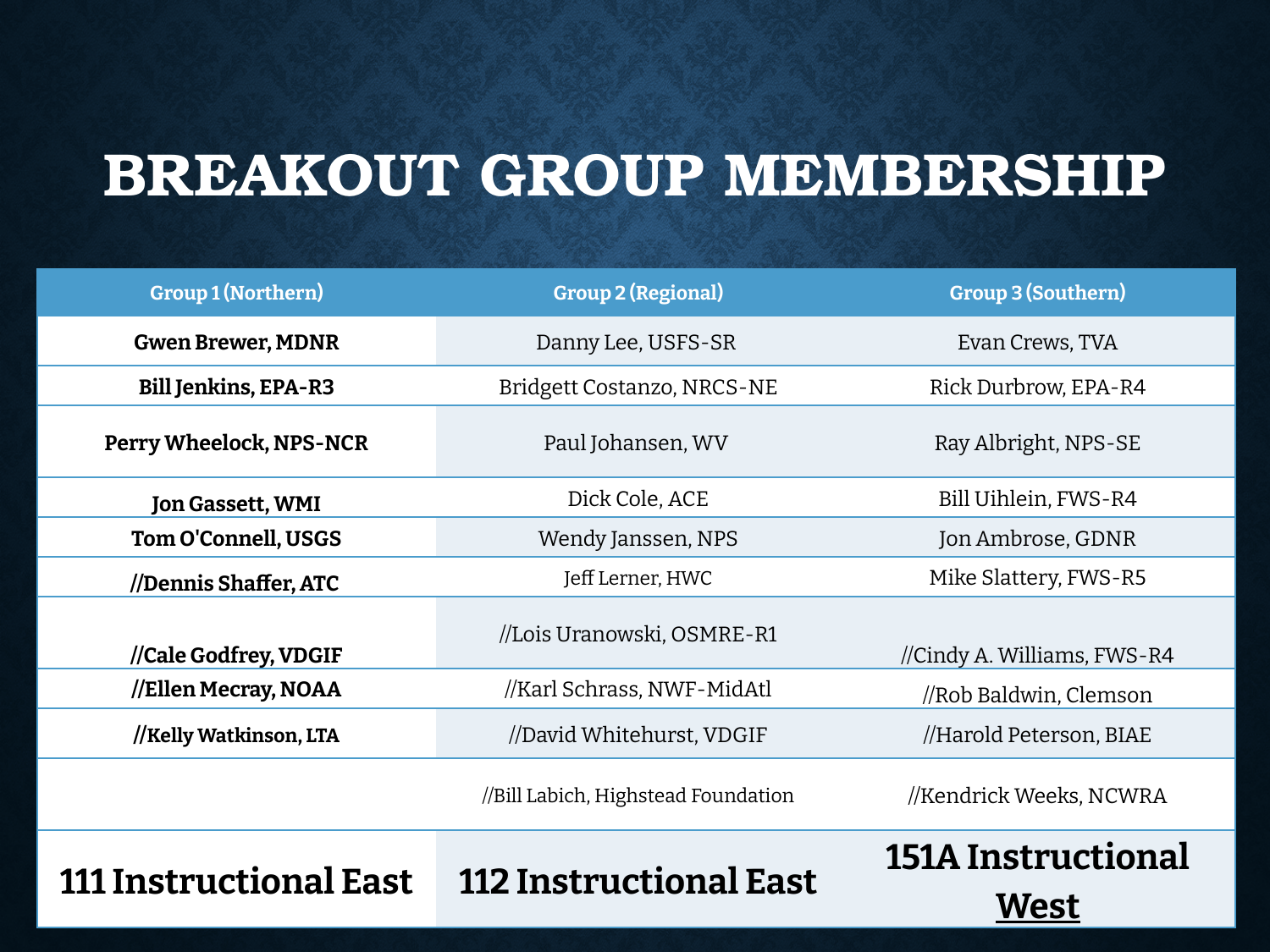

# Breakout Group Membership
| Group 1 (Northern) | Group 2 (Regional) | Group 3 (Southern) |
| --- | --- | --- |
| Gwen Brewer, MDNR | Danny Lee, USFS-SR | Evan Crews, TVA |
| Bill Jenkins, EPA-R3 | Bridgett Costanzo, NRCS-NE | Rick Durbrow, EPA-R4 |
| Perry Wheelock, NPS-NCR | Paul Johansen, WV | Ray Albright, NPS-SE |
| Jon Gassett, WMI | Dick Cole, ACE | Bill Uihlein, FWS-R4 |
| Tom O'Connell, USGS | Wendy Janssen, NPS | Jon Ambrose, GDNR |
| //Dennis Shaffer, ATC | Jeff Lerner, HWC | Mike Slattery, FWS-R5 |
| //Cale Godfrey, VDGIF | //Lois Uranowski, OSMRE-R1 | //Cindy A. Williams, FWS-R4 |
| //Ellen Mecray, NOAA | //Karl Schrass, NWF-MidAtl | //Rob Baldwin, Clemson |
| //Kelly Watkinson, LTA | //David Whitehurst, VDGIF | //Harold Peterson, BIAE |
|  | //Bill Labich, Highstead Foundation | //Kendrick Weeks, NCWRA |
| 111 Instructional East | 112 Instructional East | 151A Instructional West |